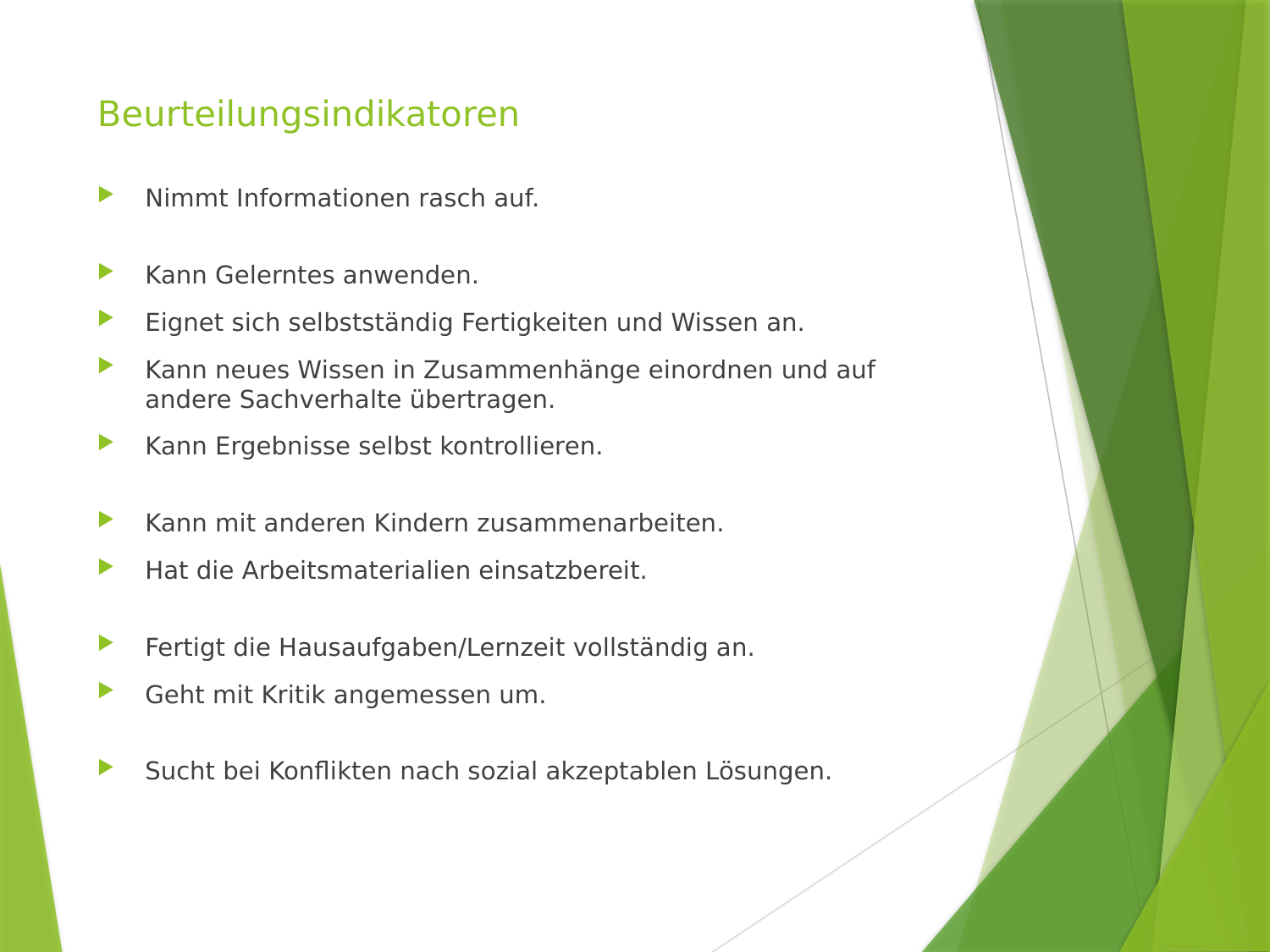

# Beurteilungsindikatoren
Nimmt Informationen rasch auf.
Kann Gelerntes anwenden.
Eignet sich selbstständig Fertigkeiten und Wissen an.
Kann neues Wissen in Zusammenhänge einordnen und auf andere Sachverhalte übertragen.
Kann Ergebnisse selbst kontrollieren.
Kann mit anderen Kindern zusammenarbeiten.
Hat die Arbeitsmaterialien einsatzbereit.
Fertigt die Hausaufgaben/Lernzeit vollständig an.
Geht mit Kritik angemessen um.
Sucht bei Konflikten nach sozial akzeptablen Lösungen.